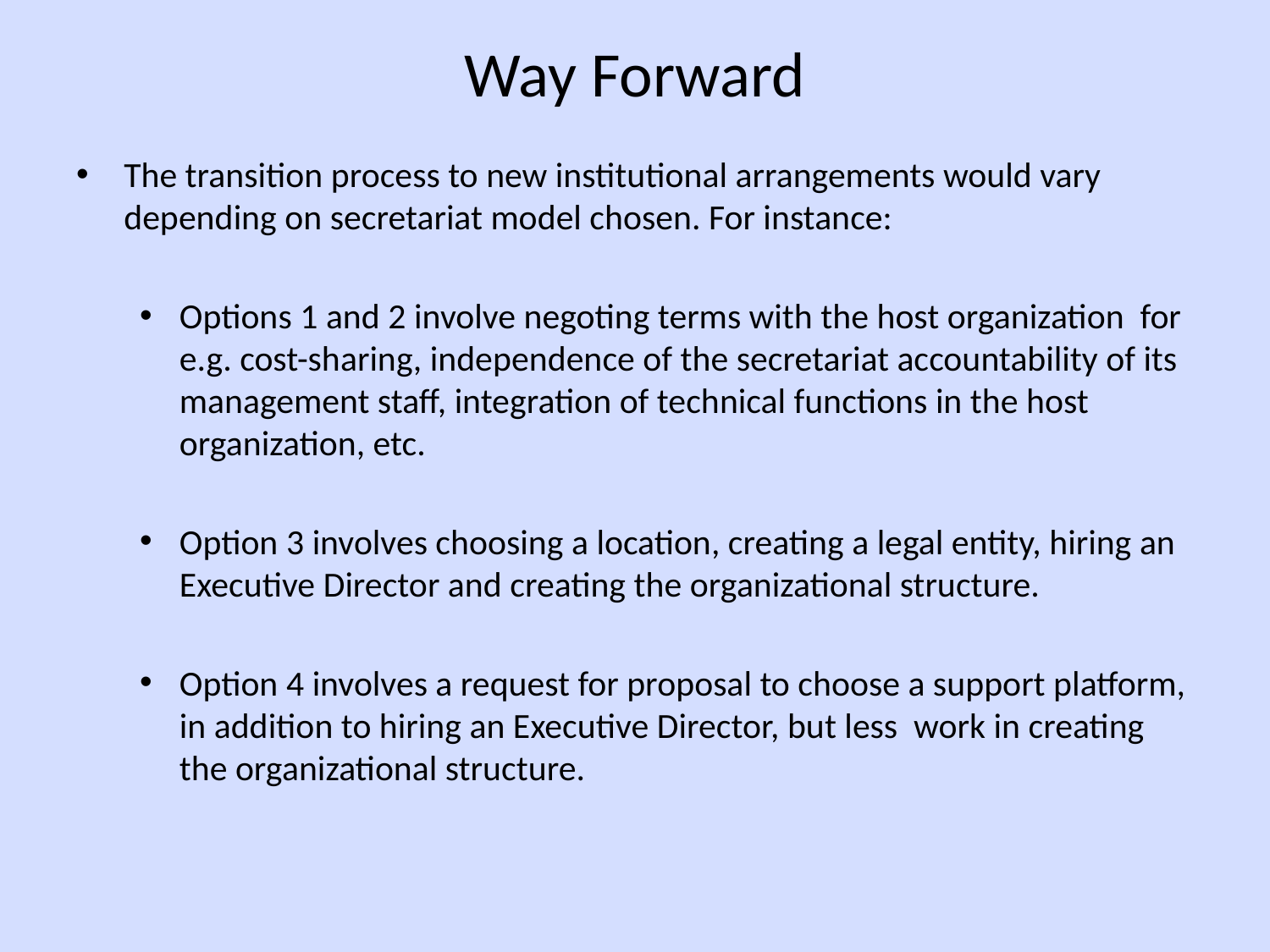

# Way Forward
The transition process to new institutional arrangements would vary depending on secretariat model chosen. For instance:

Options 1 and 2 involve negoting terms with the host organization  for e.g. cost-sharing, independence of the secretariat accountability of its management staff, integration of technical functions in the host organization, etc.

Option 3 involves choosing a location, creating a legal entity, hiring an Executive Director and creating the organizational structure.

Option 4 involves a request for proposal to choose a support platform, in addition to hiring an Executive Director, but less  work in creating the organizational structure.